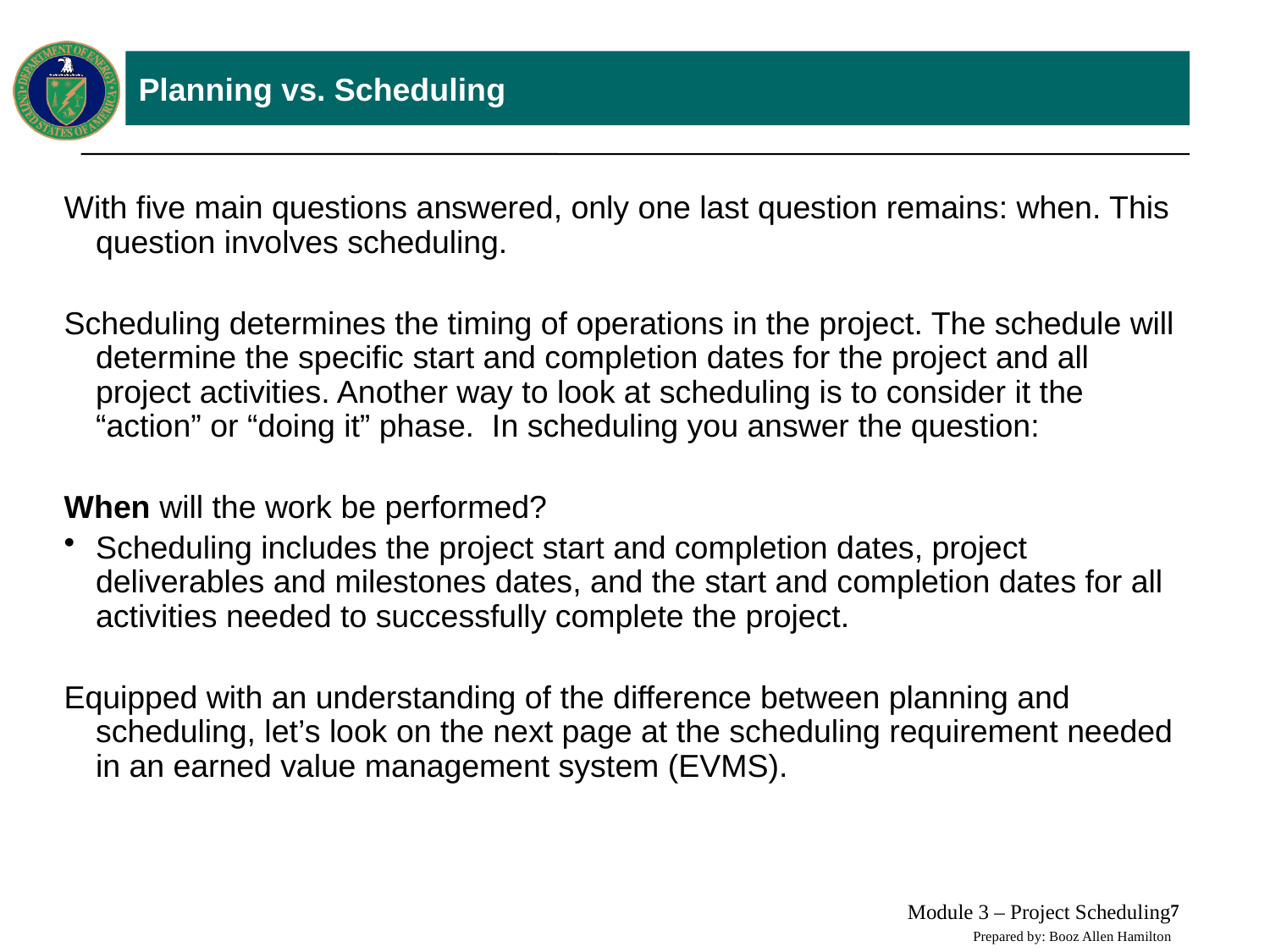

# Planning vs. Scheduling
With five main questions answered, only one last question remains: when. This question involves scheduling.

Scheduling determines the timing of operations in the project. The schedule will determine the specific start and completion dates for the project and all project activities. Another way to look at scheduling is to consider it the “action” or “doing it” phase.  In scheduling you answer the question:

When will the work be performed?
Scheduling includes the project start and completion dates, project deliverables and milestones dates, and the start and completion dates for all activities needed to successfully complete the project.

Equipped with an understanding of the difference between planning and scheduling, let’s look on the next page at the scheduling requirement needed in an earned value management system (EVMS).
Module 3 – Project Scheduling